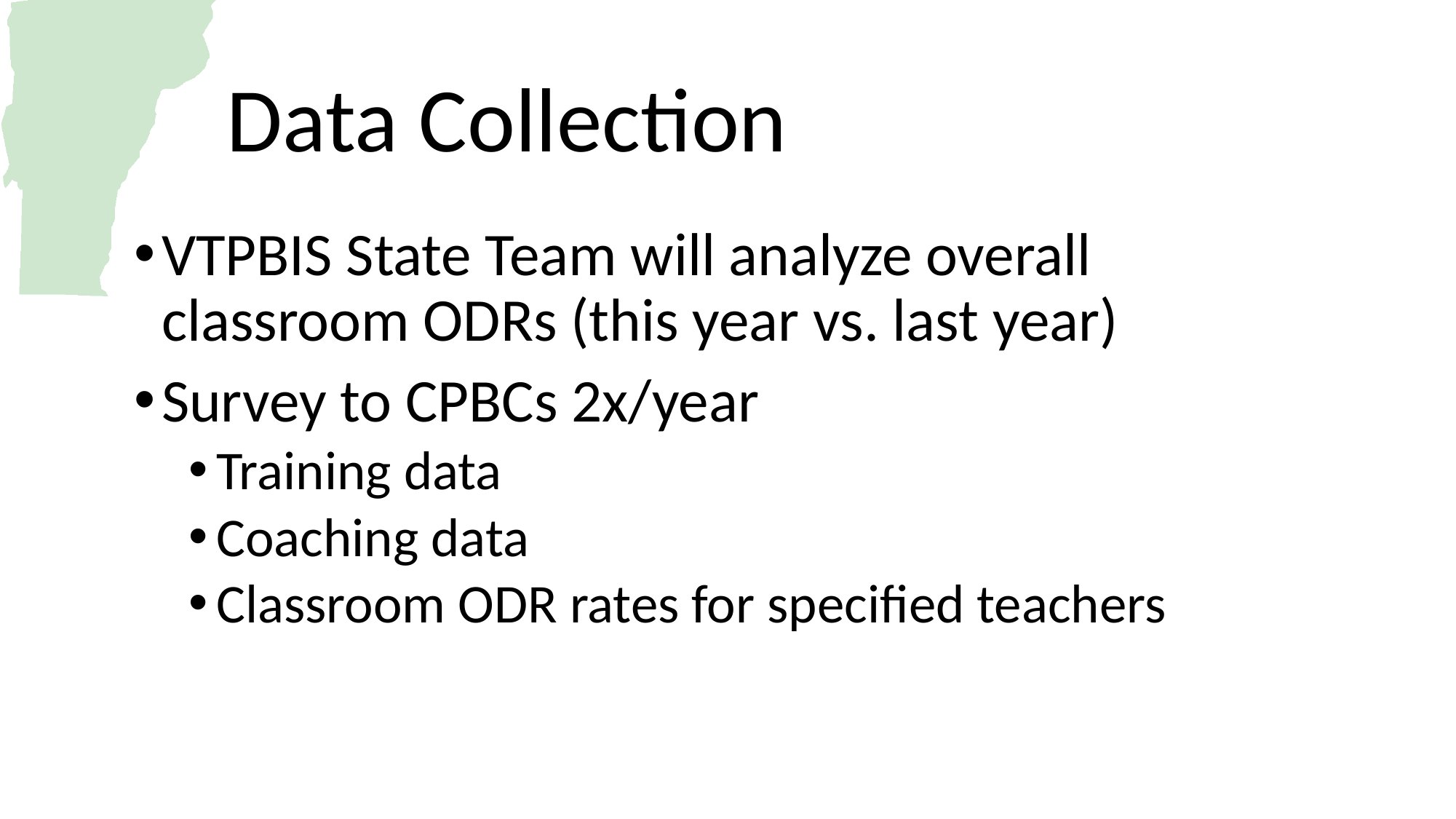

# Data Collection
VTPBIS State Team will analyze overall classroom ODRs (this year vs. last year)
Survey to CPBCs 2x/year
Training data
Coaching data
Classroom ODR rates for specified teachers